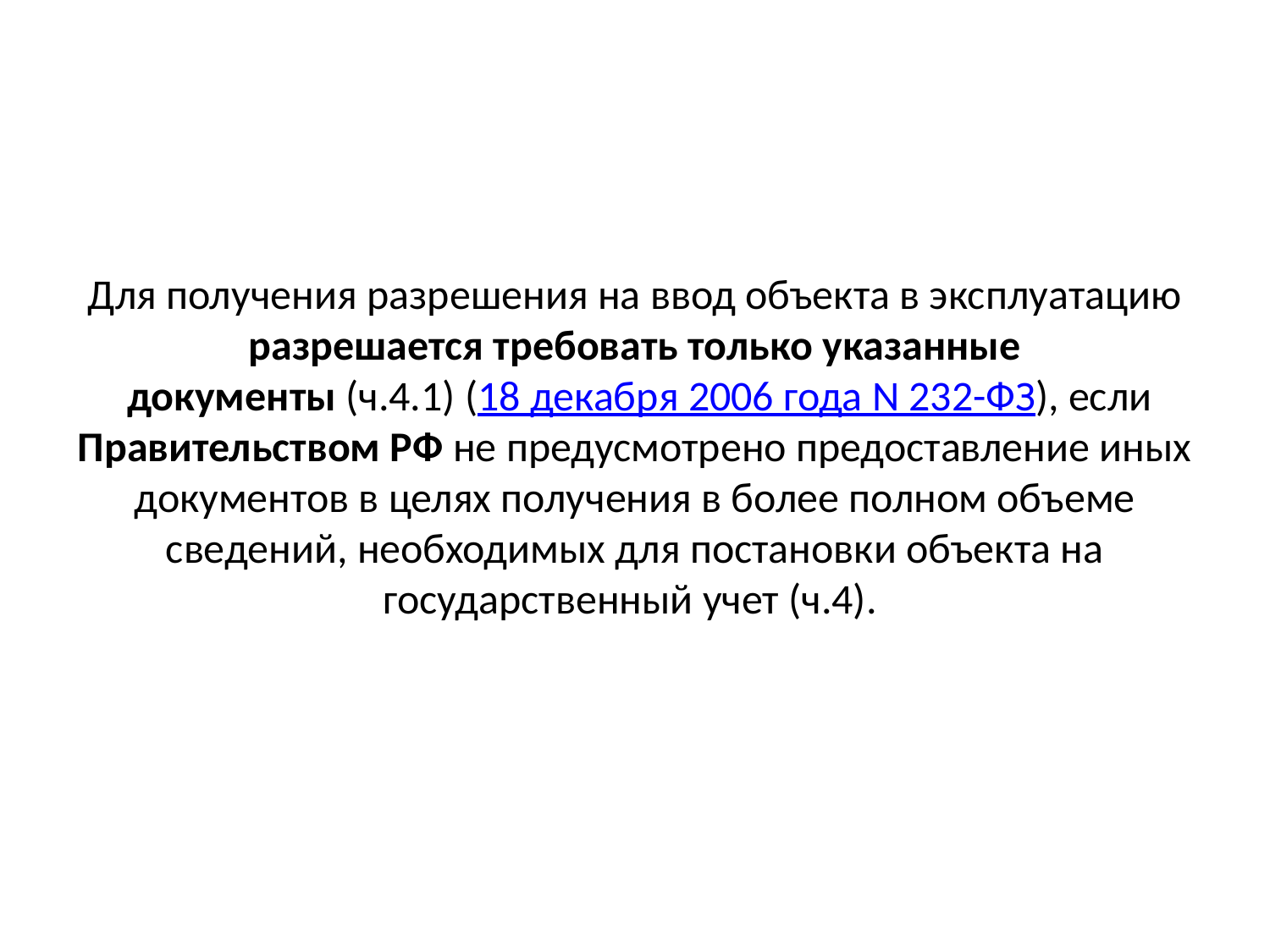

# Для получения разрешения на ввод объекта в эксплуатацию разрешается требовать только указанные  документы (ч.4.1) (18 декабря 2006 года N 232-ФЗ), если Правительством РФ не предусмотрено предоставление иных документов в целях получения в более полном объеме сведений, необходимых для постановки объекта на государственный учет (ч.4).